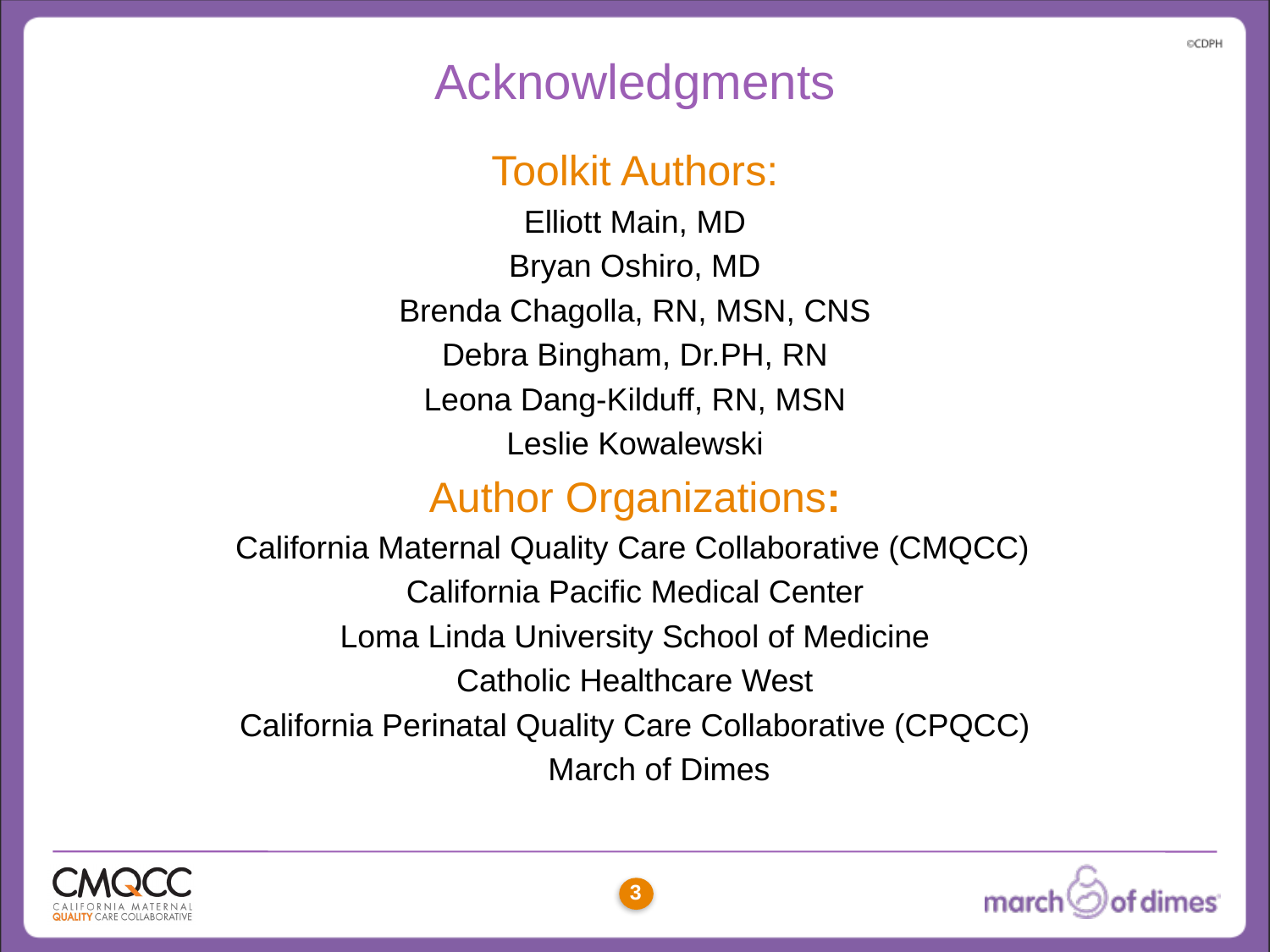

# Acknowledgments
Toolkit Authors:
Elliott Main, MD
Bryan Oshiro, MD
Brenda Chagolla, RN, MSN, CNS
Debra Bingham, Dr.PH, RN
Leona Dang-Kilduff, RN, MSN
Leslie Kowalewski
Author Organizations:
California Maternal Quality Care Collaborative (CMQCC)
California Pacific Medical Center
Loma Linda University School of Medicine
Catholic Healthcare West
California Perinatal Quality Care Collaborative (CPQCC)
March of Dimes